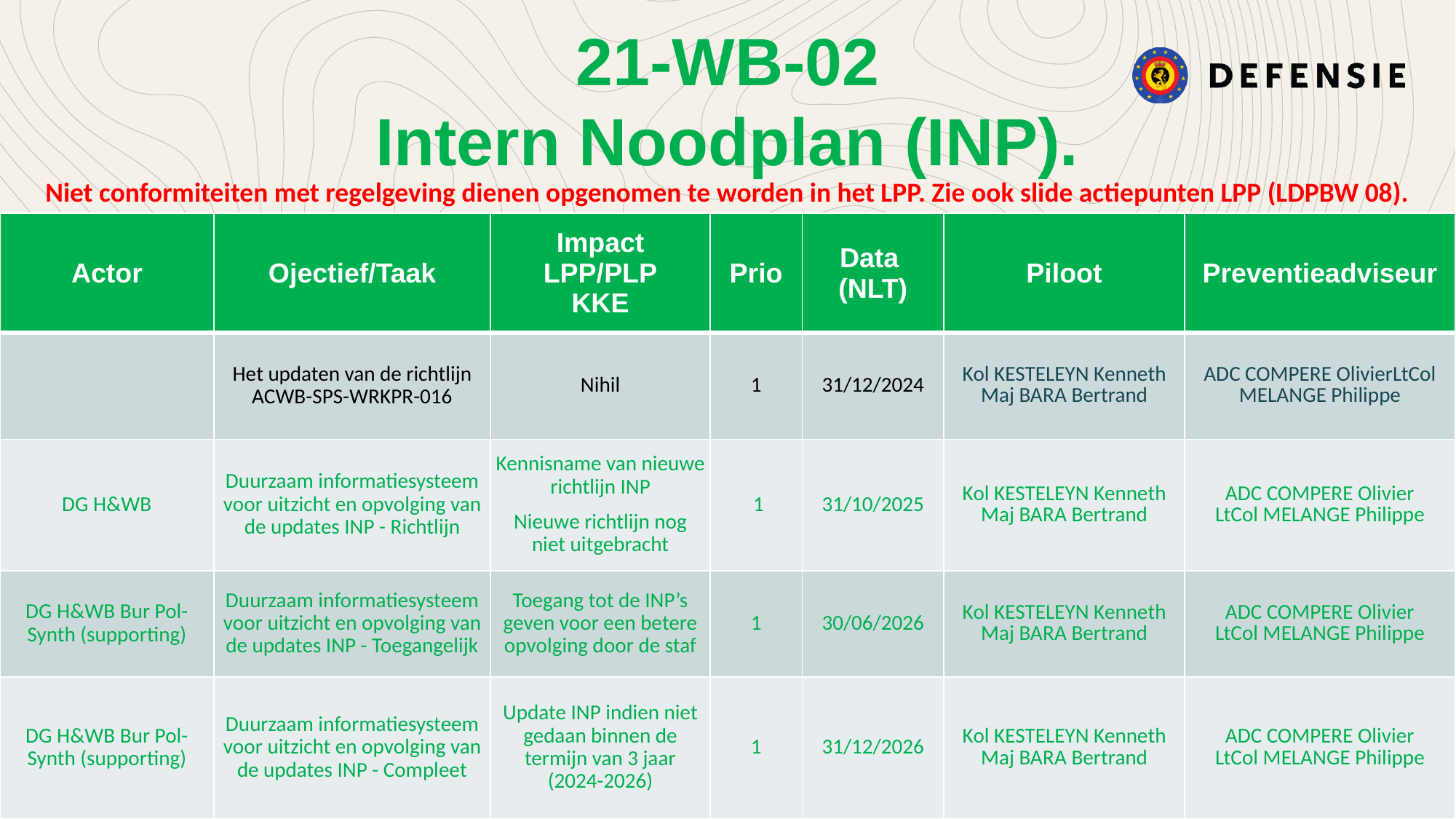

21-WB-02
Intern Noodplan (INP).
Niet conformiteiten met regelgeving dienen opgenomen te worden in het LPP. Zie ook slide actiepunten LPP (LDPBW 08).
| Actor | Ojectief/Taak | Impact LPP/PLP KKE | Prio | Data (NLT) | Piloot | Preventieadviseur |
| --- | --- | --- | --- | --- | --- | --- |
|  | Het updaten van de richtlijn ACWB-SPS-WRKPR-016 | Nihil | 1 | 31/12/2024 | Kol KESTELEYN Kenneth Maj BARA Bertrand | ADC COMPERE OlivierLtCol MELANGE Philippe |
| DG H&WB | Duurzaam informatiesysteem voor uitzicht en opvolging van de updates INP - Richtlijn | Kennisname van nieuwe richtlijn INP Nieuwe richtlijn nog niet uitgebracht | 1 | 31/10/2025 | Kol KESTELEYN Kenneth Maj BARA Bertrand | ADC COMPERE Olivier LtCol MELANGE Philippe |
| DG H&WB Bur Pol-Synth (supporting) | Duurzaam informatiesysteem voor uitzicht en opvolging van de updates INP - Toegangelijk | Toegang tot de INP’s geven voor een betere opvolging door de staf | 1 | 30/06/2026 | Kol KESTELEYN Kenneth Maj BARA Bertrand | ADC COMPERE Olivier LtCol MELANGE Philippe |
| DG H&WB Bur Pol-Synth (supporting) | Duurzaam informatiesysteem voor uitzicht en opvolging van de updates INP - Compleet | Update INP indien niet gedaan binnen de termijn van 3 jaar (2024-2026) | 1 | 31/12/2026 | Kol KESTELEYN Kenneth Maj BARA Bertrand | ADC COMPERE Olivier LtCol MELANGE Philippe |